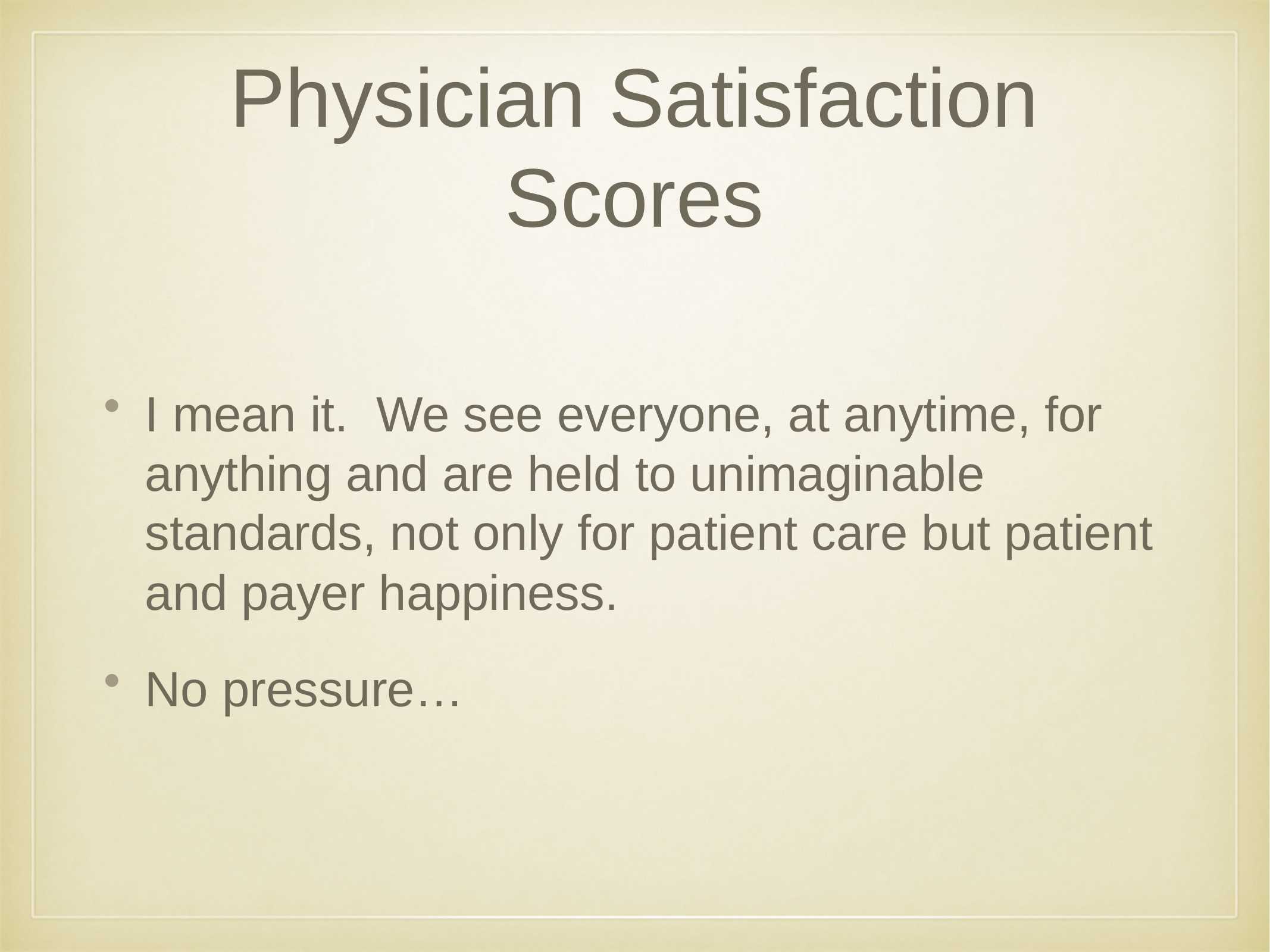

# Physician Satisfaction Scores
I mean it.  We see everyone, at anytime, for anything and are held to unimaginable standards, not only for patient care but patient and payer happiness.
No pressure…